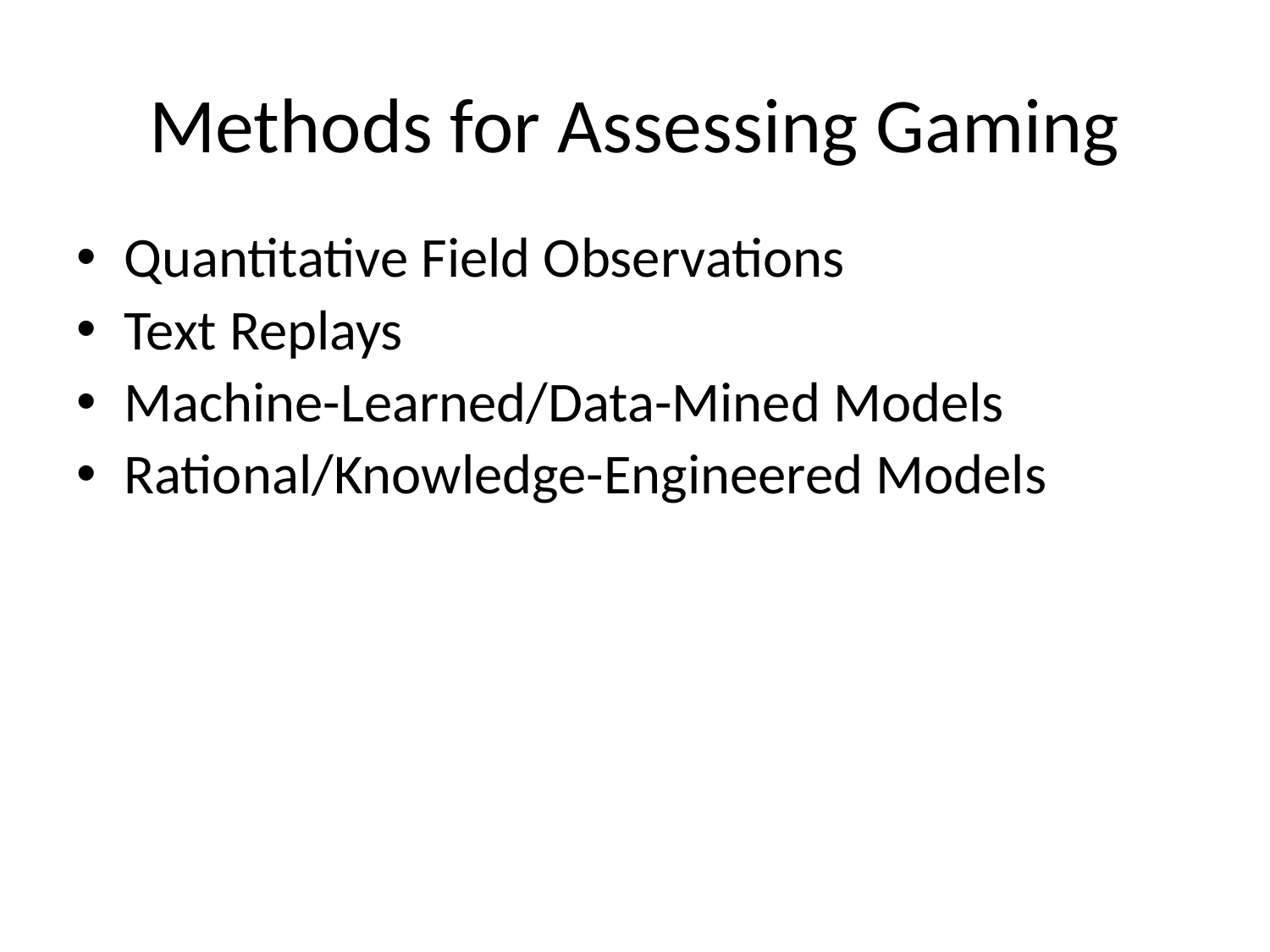

# Methods for Assessing Gaming
Quantitative Field Observations
Text Replays
Machine-Learned/Data-Mined Models
Rational/Knowledge-Engineered Models